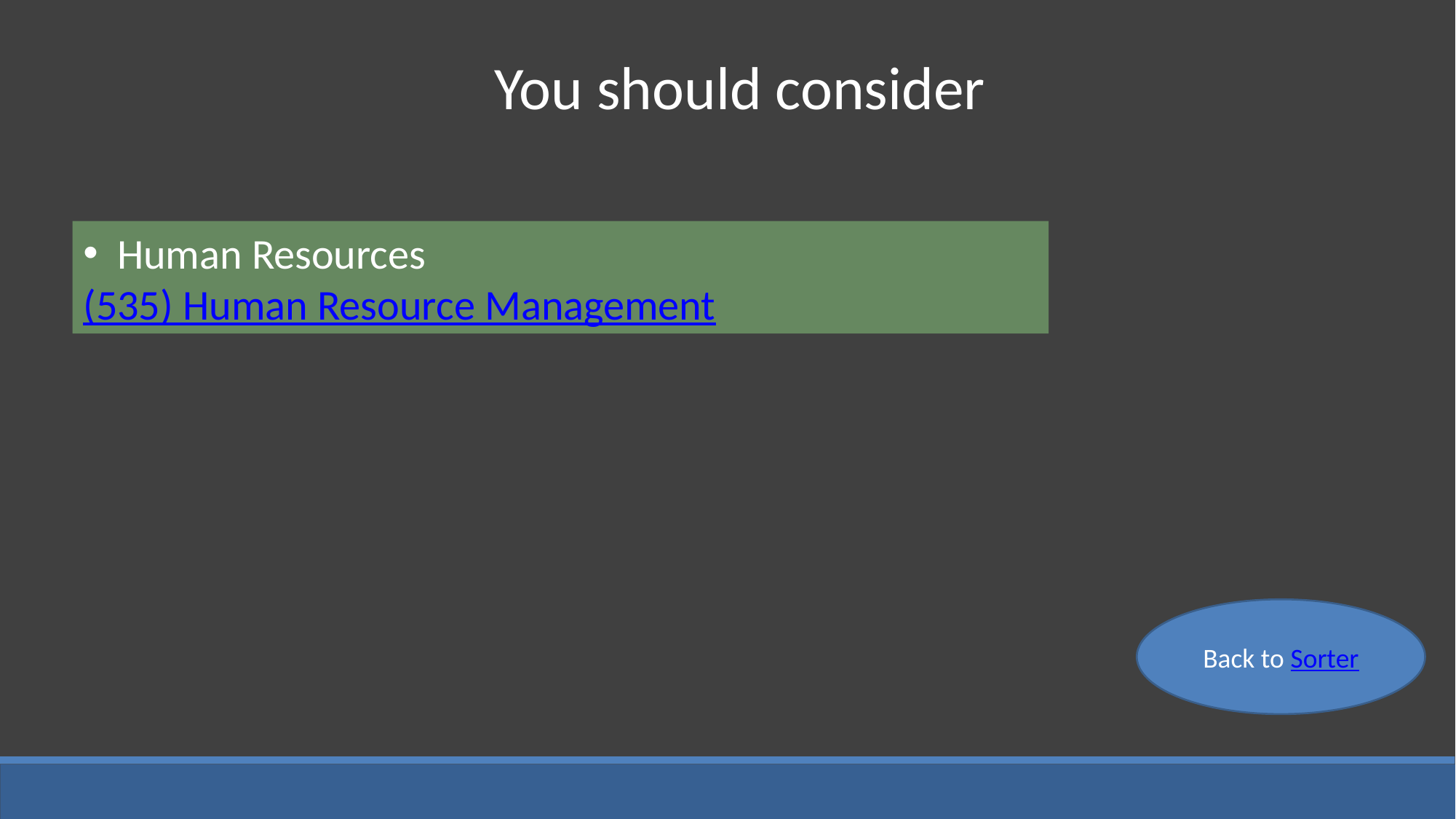

You should consider
Human Resources
(535) Human Resource Management
Back to Sorter